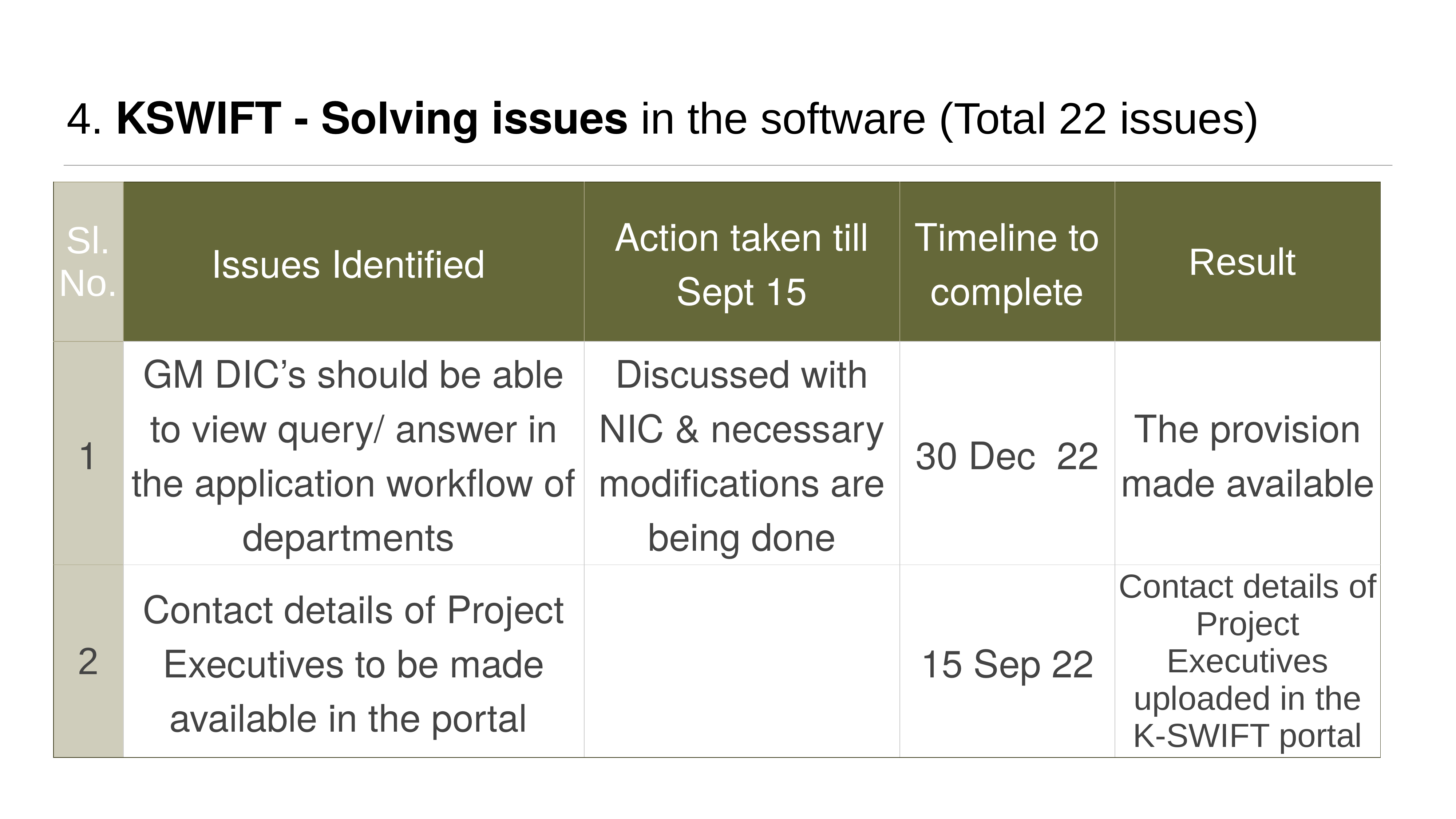

# 4. KSWIFT - Solving issues in the software (Total 22 issues)
| Sl. No. | Issues Identified | Action taken till Sept 15 | Timeline to complete | Result |
| --- | --- | --- | --- | --- |
| 1 | GM DIC’s should be able to view query/ answer in the application workflow of departments | Discussed with NIC & necessary modifications are being done | 30 Dec 22 | The provision made available |
| 2 | Contact details of Project Executives to be made available in the portal |  | 15 Sep 22 | Contact details of Project Executives uploaded in the K-SWIFT portal |